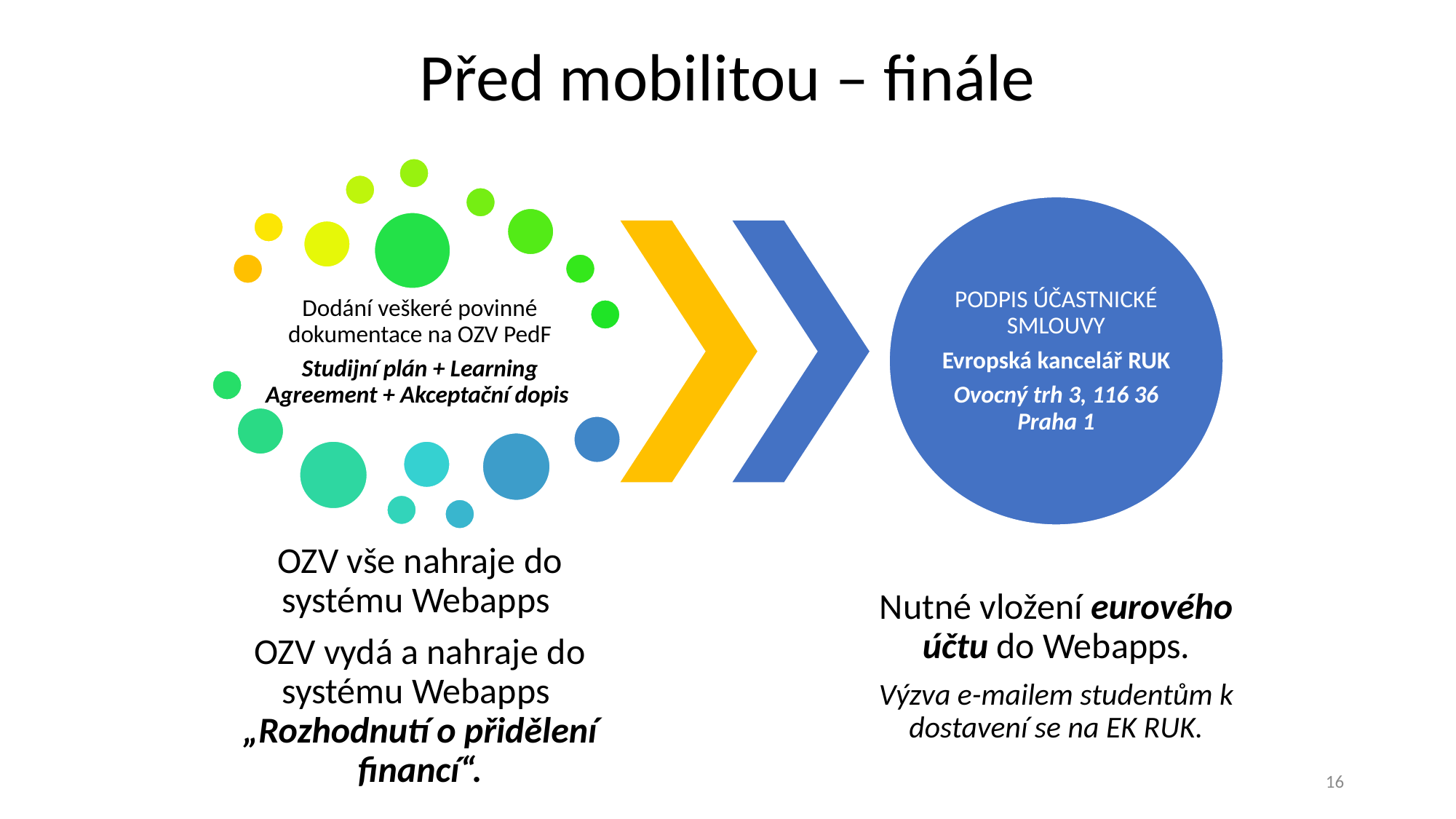

# Před mobilitou – finále
Dodání veškeré povinné dokumentace na OZV PedF
Studijní plán + Learning Agreement + Akceptační dopis
OZV vše nahraje do systému Webapps
OZV vydá a nahraje do systému Webapps  „Rozhodnutí o přidělení financí“.
PODPIS ÚČASTNICKÉ SMLOUVY
Evropská kancelář RUK
Ovocný trh 3, 116 36 Praha 1
Nutné vložení eurového účtu do Webapps.
Výzva e-mailem studentům k dostavení se na EK RUK.
16